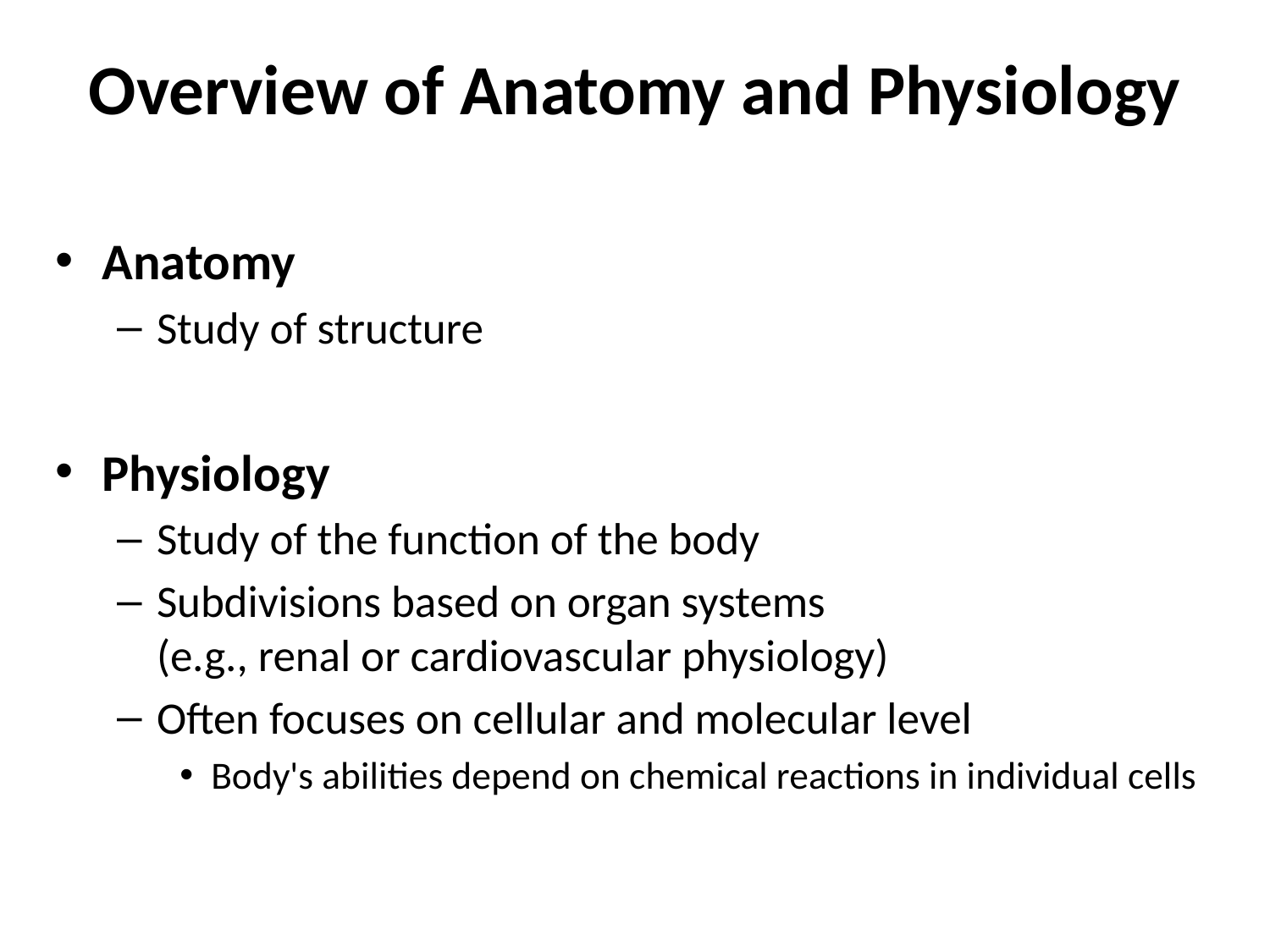

# Overview of Anatomy and Physiology
Anatomy
Study of structure

Physiology
Study of the function of the body
Subdivisions based on organ systems
(e.g., renal or cardiovascular physiology)
Often focuses on cellular and molecular level
Body's abilities depend on chemical reactions in individual cells